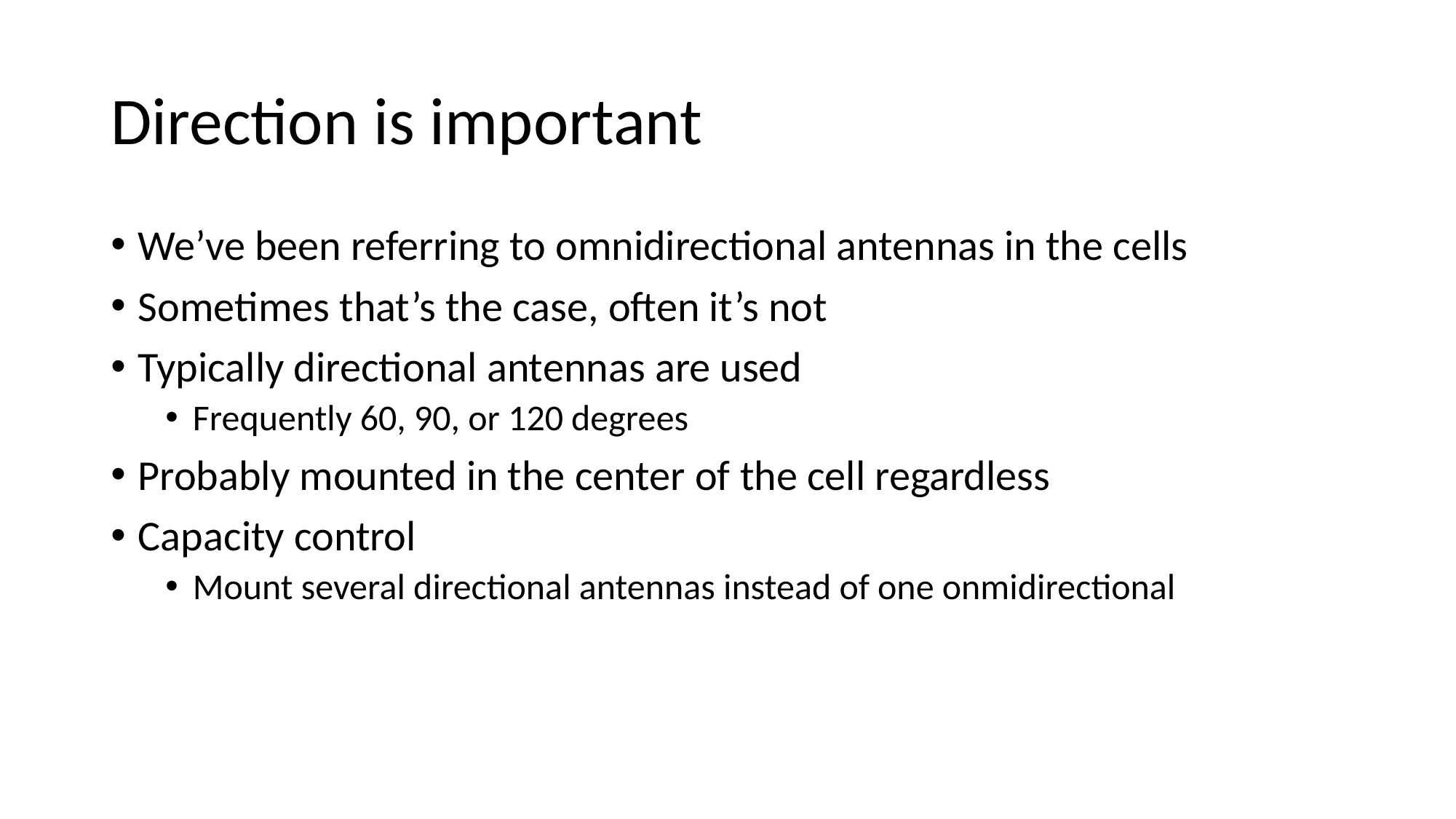

# Direction is important
We’ve been referring to omnidirectional antennas in the cells
Sometimes that’s the case, often it’s not
Typically directional antennas are used
Frequently 60, 90, or 120 degrees
Probably mounted in the center of the cell regardless
Capacity control
Mount several directional antennas instead of one onmidirectional